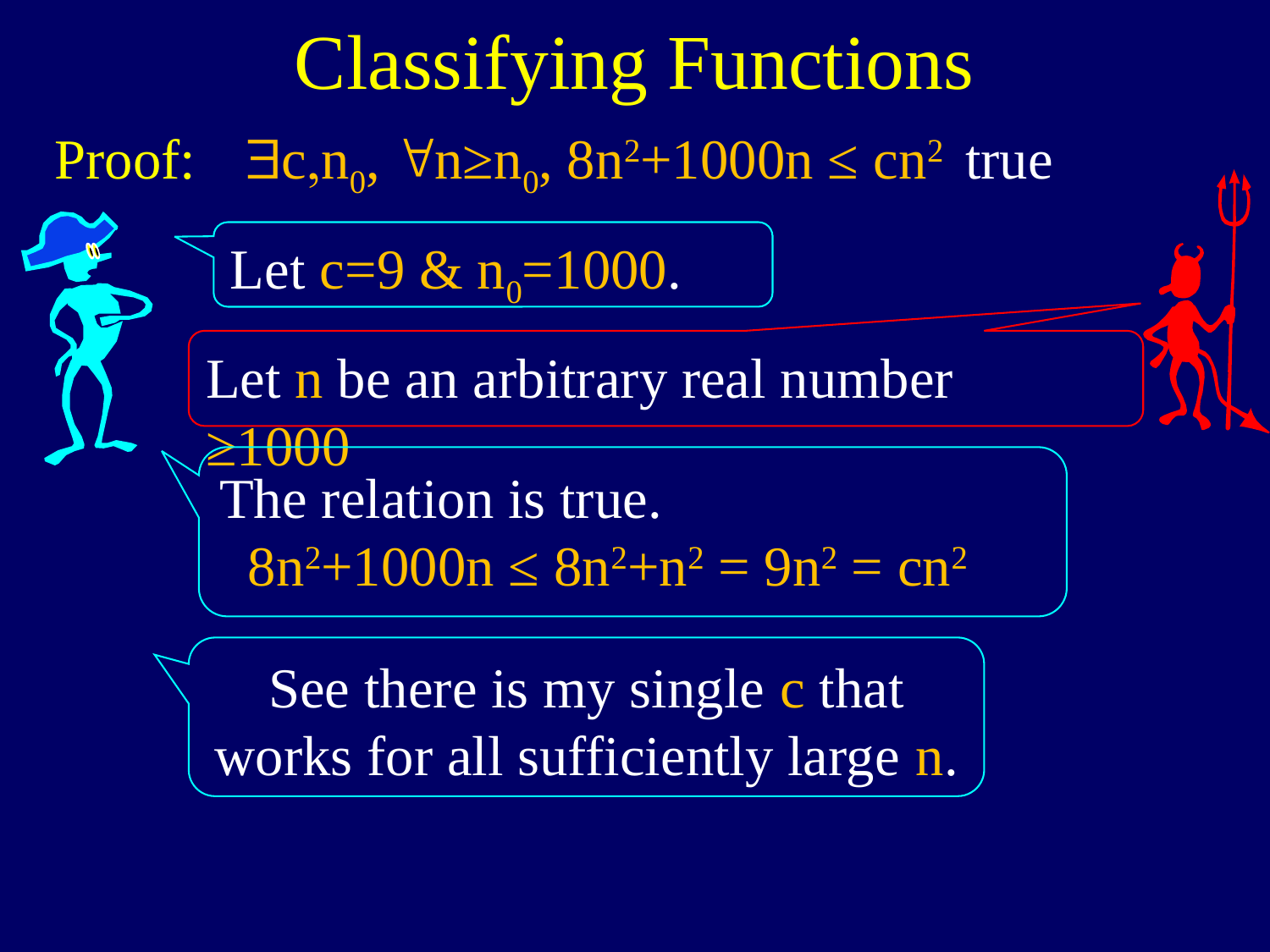

# Classifying Functions
Proof:
∃c,n0, ∀n≥n0, 8n2+1000n ≤ cn2
true

Let c=9 & n0=1000.
Let n be an arbitrary real number  ≥1000
The relation is true.
  8n2+1000n ≤ 8n2+n2 = 9n2 = cn2

See there is my single c that works for all sufficiently large n.